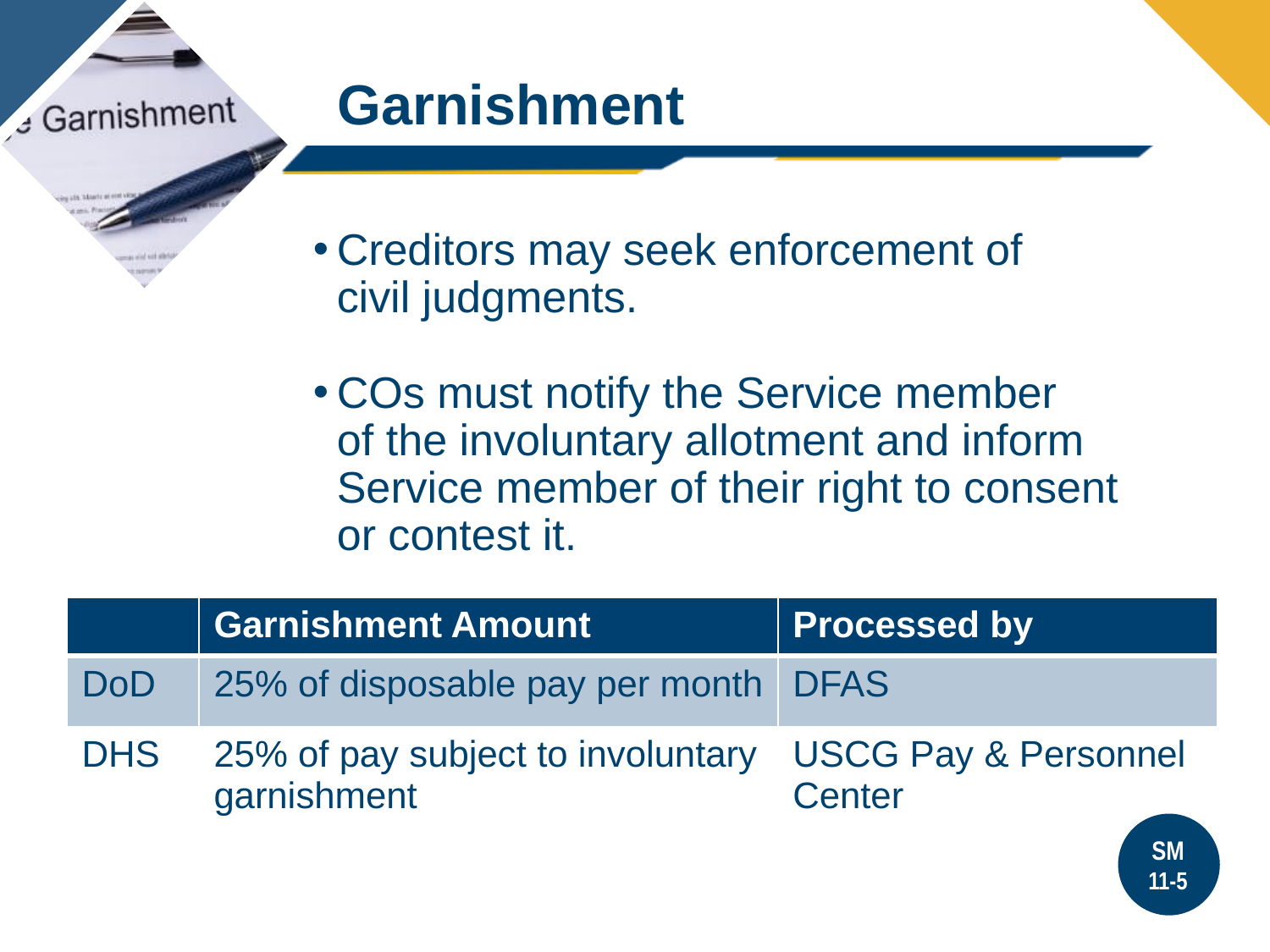

Garnishment
Creditors may seek enforcement of
civil judgments.

COs must notify the Service member
of the involuntary allotment and inform
Service member of their right to consent
or contest it.
|  | Garnishment Amount | Processed by |
| --- | --- | --- |
| DoD | 25% of disposable pay per month | DFAS |
| DHS | 25% of pay subject to involuntary garnishment | USCG Pay & Personnel Center |

SM
11-5